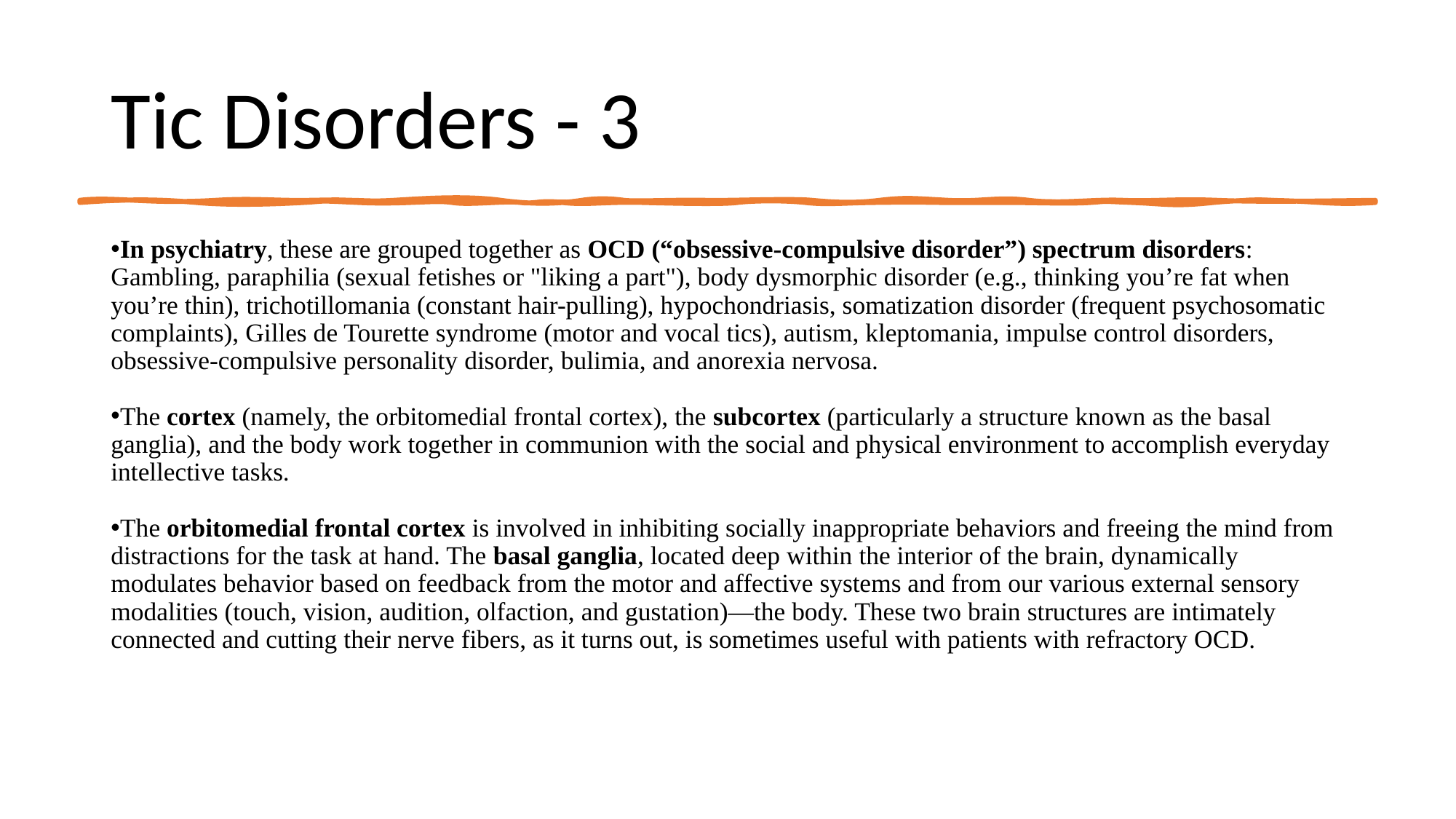

# Tic Disorders - 3

In psychiatry, these are grouped together as OCD (“obsessive-compulsive disorder”) spectrum disorders: Gambling, paraphilia (sexual fetishes or "liking a part"), body dysmorphic disorder (e.g., thinking you’re fat when you’re thin), trichotillomania (constant hair-pulling), hypochondriasis, somatization disorder (frequent psychosomatic complaints), Gilles de Tourette syndrome (motor and vocal tics), autism, kleptomania, impulse control disorders, obsessive-compulsive personality disorder, bulimia, and anorexia nervosa.

The cortex (namely, the orbitomedial frontal cortex), the subcortex (particularly a structure known as the basal ganglia), and the body work together in communion with the social and physical environment to accomplish everyday intellective tasks.

The orbitomedial frontal cortex is involved in inhibiting socially inappropriate behaviors and freeing the mind from distractions for the task at hand. The basal ganglia, located deep within the interior of the brain, dynamically modulates behavior based on feedback from the motor and affective systems and from our various external sensory modalities (touch, vision, audition, olfaction, and gustation)—the body. These two brain structures are intimately connected and cutting their nerve fibers, as it turns out, is sometimes useful with patients with refractory OCD.